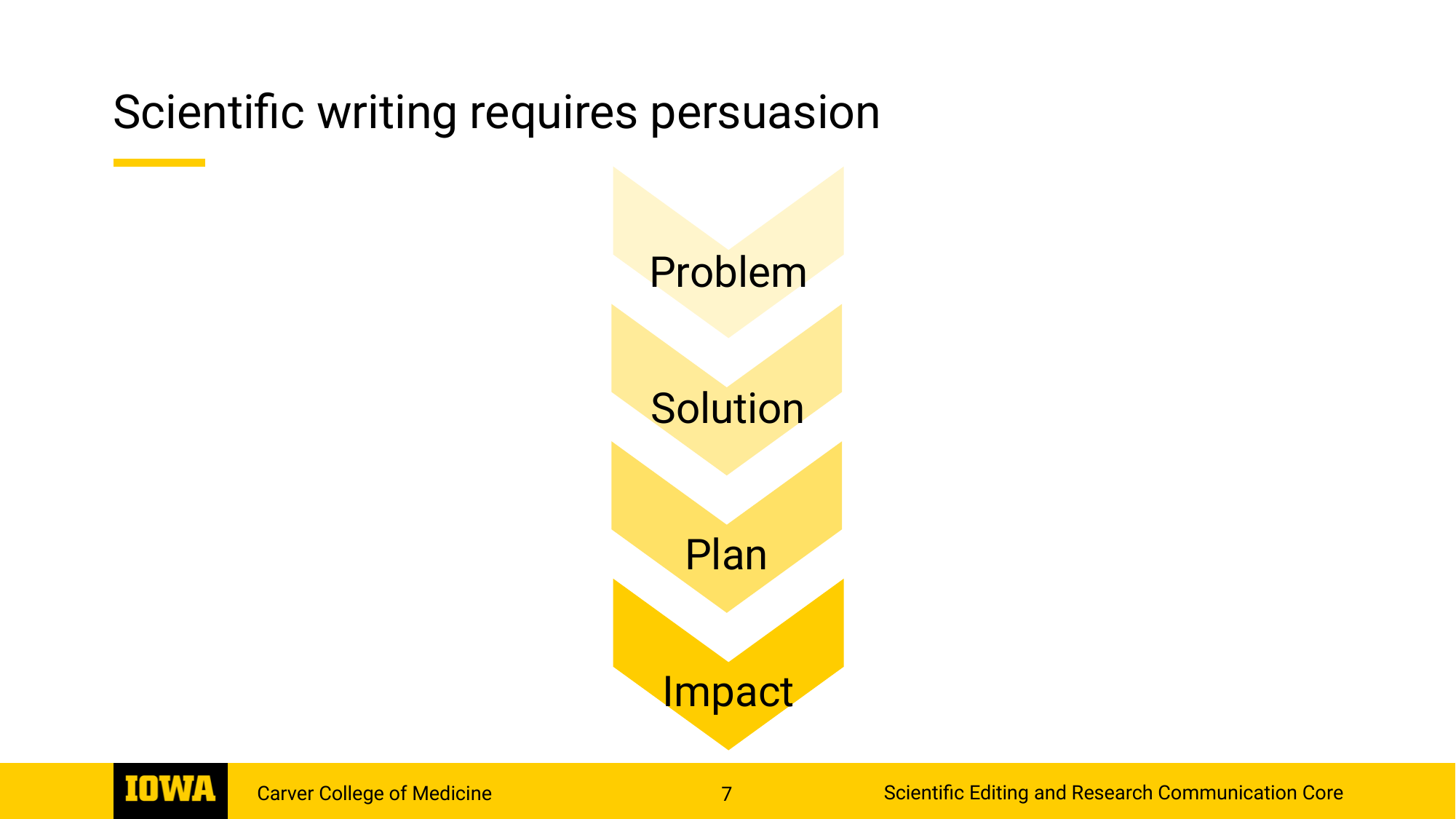

# Scientific writing requires persuasion

Problem

Solution

Plan

Impact

Scientific Editing and Research Communication Core